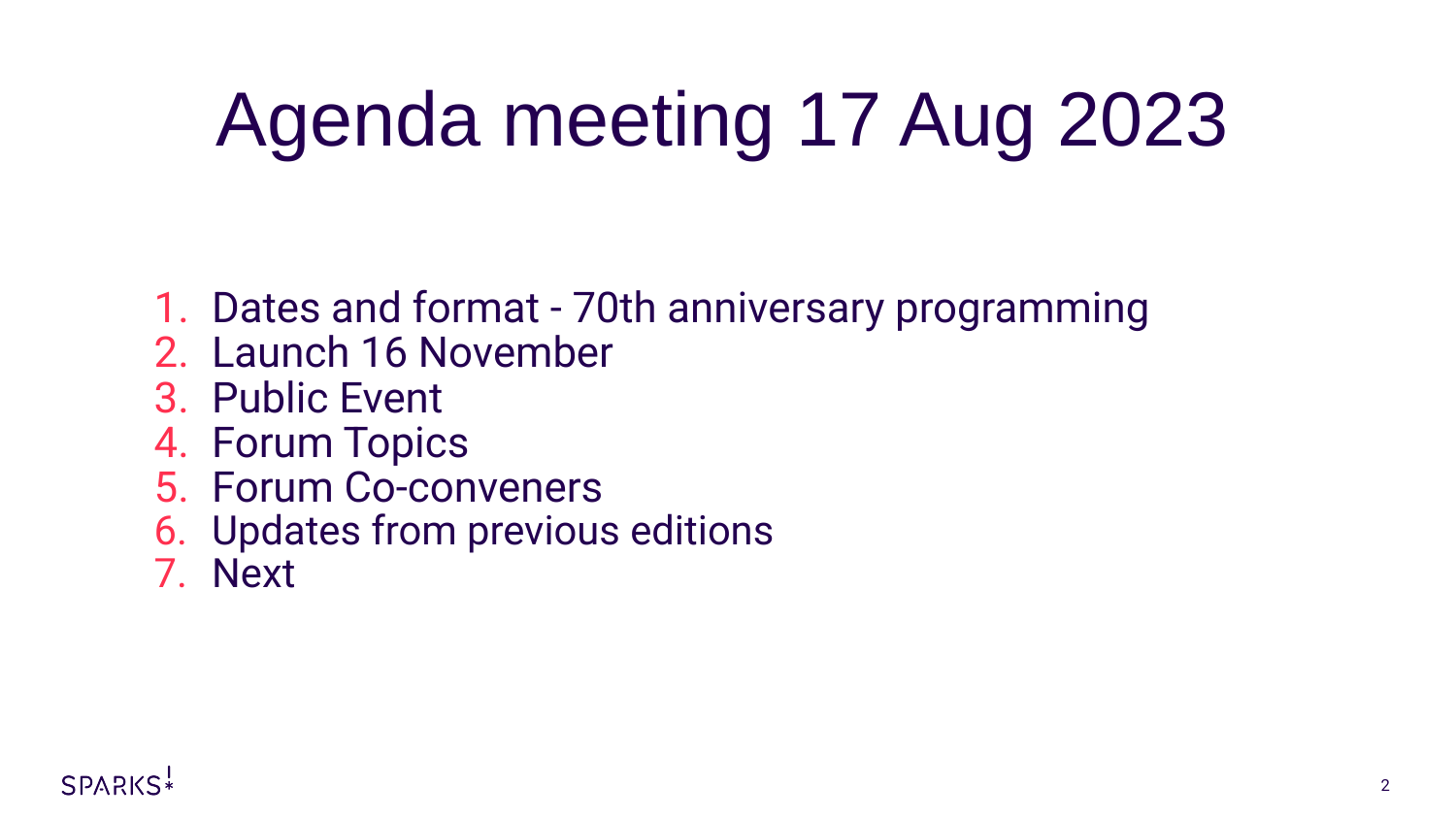

# Agenda meeting 17 Aug 2023

Dates and format - 70th anniversary programming
Launch 16 November
Public Event
Forum Topics
Forum Co-conveners
Updates from previous editions
Next

2